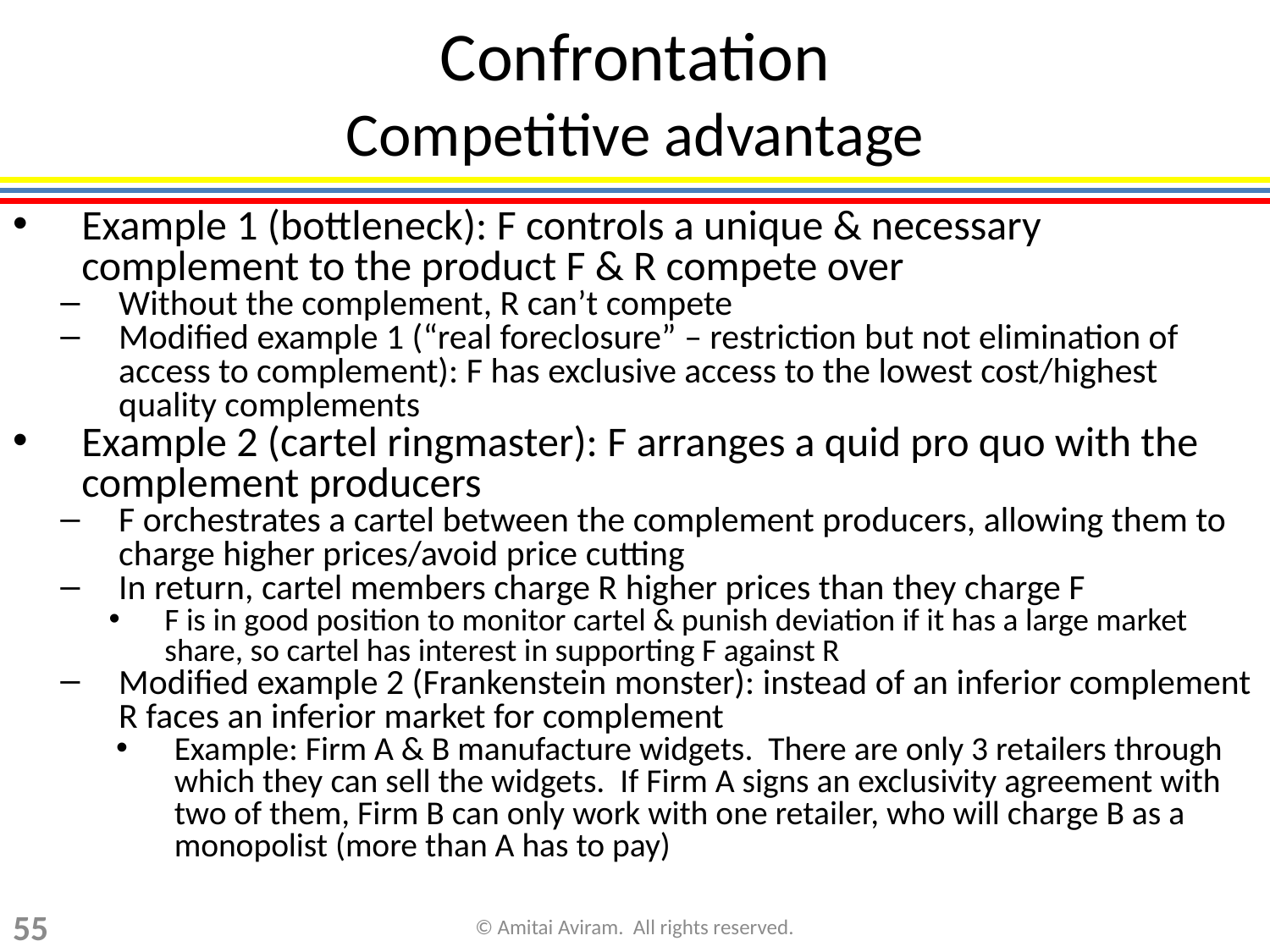

# Confrontation Competitive advantage
Example 1 (bottleneck): F controls a unique & necessary complement to the product F & R compete over
Without the complement, R can’t compete
Modified example 1 (“real foreclosure” – restriction but not elimination of access to complement): F has exclusive access to the lowest cost/highest quality complements
Example 2 (cartel ringmaster): F arranges a quid pro quo with the complement producers
F orchestrates a cartel between the complement producers, allowing them to charge higher prices/avoid price cutting
In return, cartel members charge R higher prices than they charge F
F is in good position to monitor cartel & punish deviation if it has a large market share, so cartel has interest in supporting F against R
Modified example 2 (Frankenstein monster): instead of an inferior complement R faces an inferior market for complement
Example: Firm A & B manufacture widgets.  There are only 3 retailers through which they can sell the widgets.  If Firm A signs an exclusivity agreement with two of them, Firm B can only work with one retailer, who will charge B as a monopolist (more than A has to pay)
55
© Amitai Aviram.  All rights reserved.